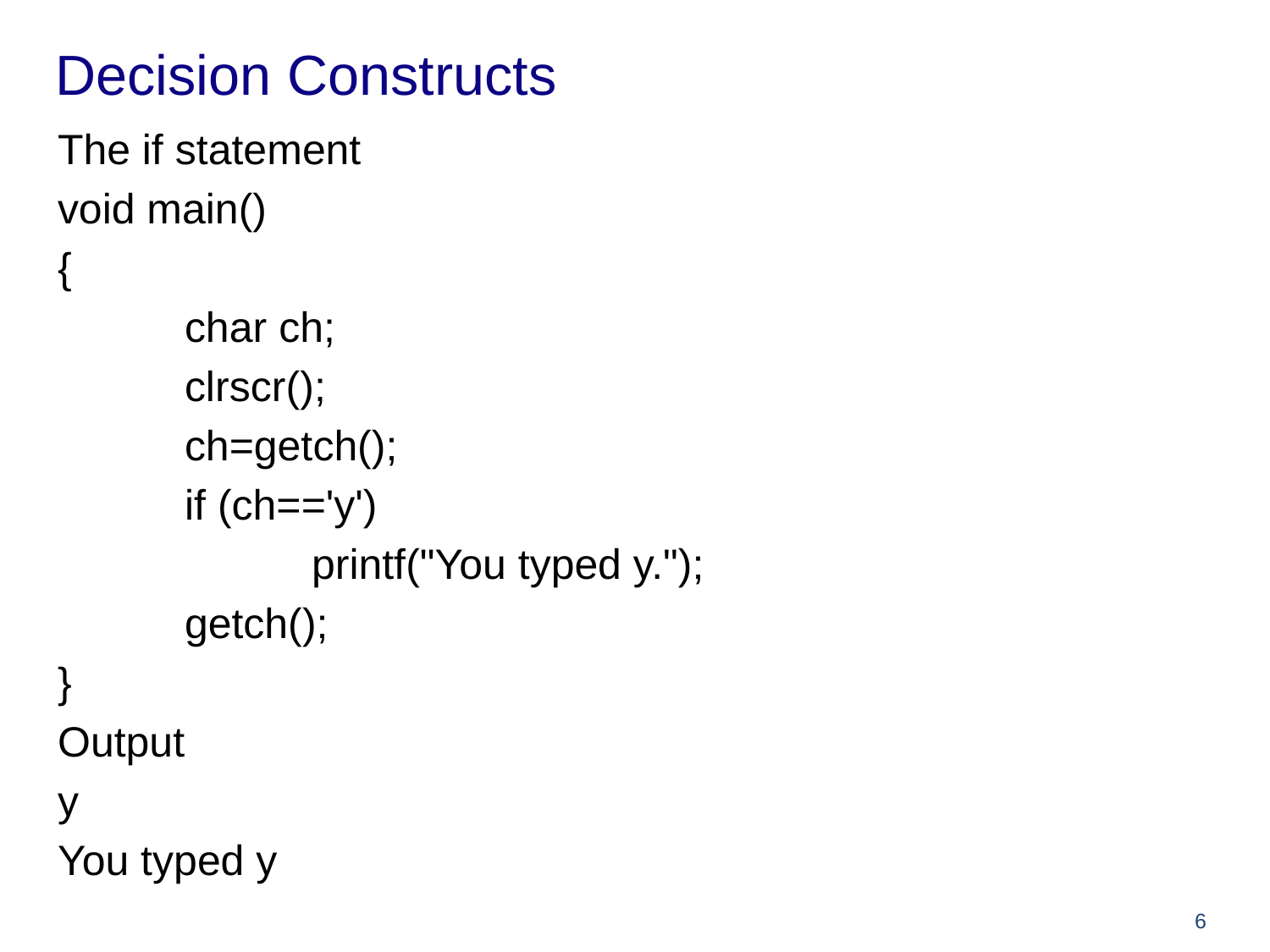

# Decision Constructs
The if statement
void main()
{
	char ch;
	clrscr();
	ch=getch();
	if (ch=='y')
		printf("You typed y.");
	getch();
}
Output
y
You typed y

6